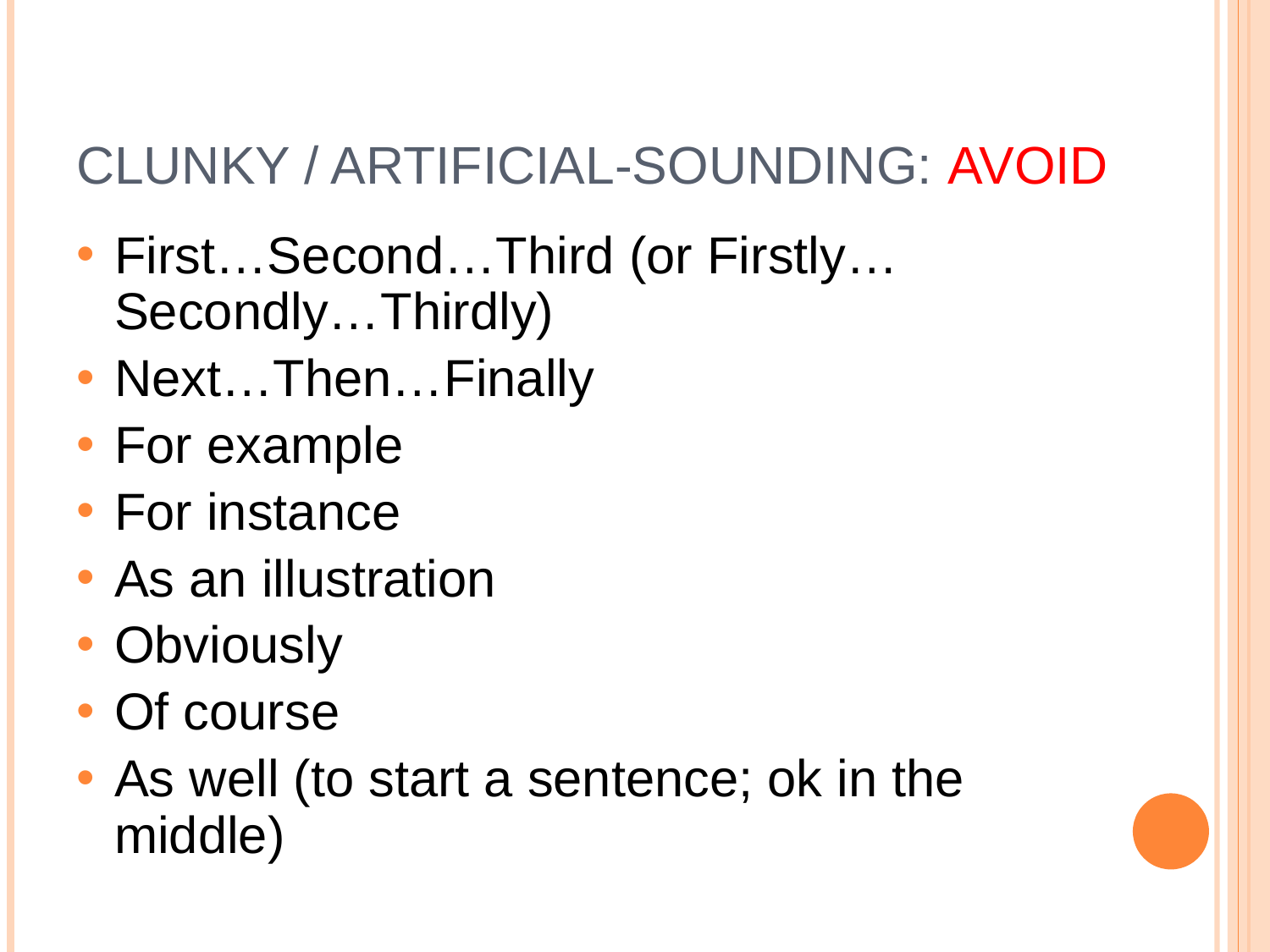

# Clunky / Artificial-Sounding: Avoid
First…Second…Third (or Firstly…Secondly…Thirdly)
Next…Then…Finally
For example
For instance
As an illustration
Obviously
Of course
As well (to start a sentence; ok in the middle)